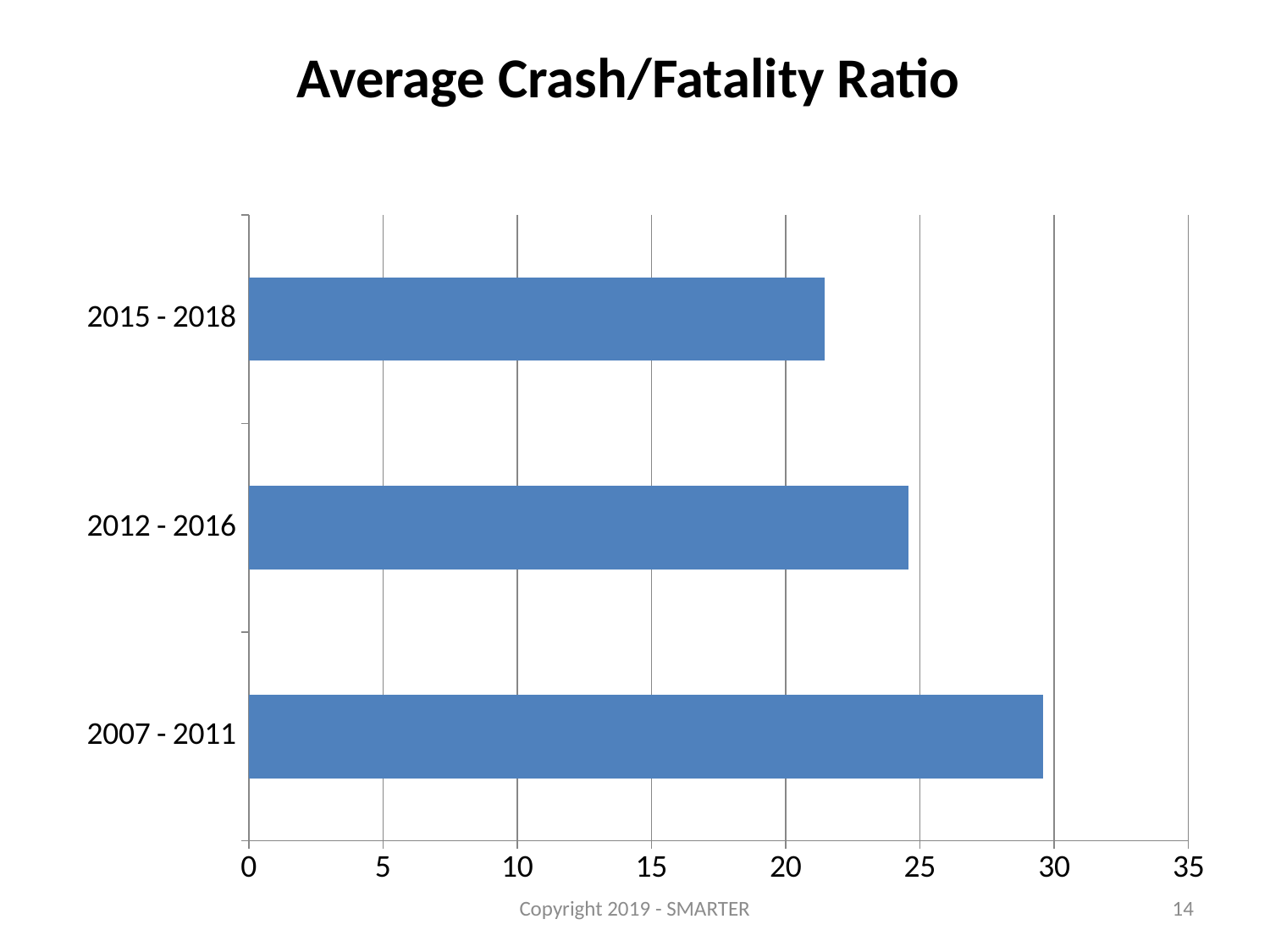

# Average Crash/Fatality Ratio

### Chart

| Category | Average Crash Fatality Ratio - Pre - Post Repeal |
|---|---|
| 2007 - 2011 | 29.59 |
| 2012 - 2016 | 24.58 |
| 2015 - 2018 | 21.45 |
Copyright 2019 - SMARTER
14